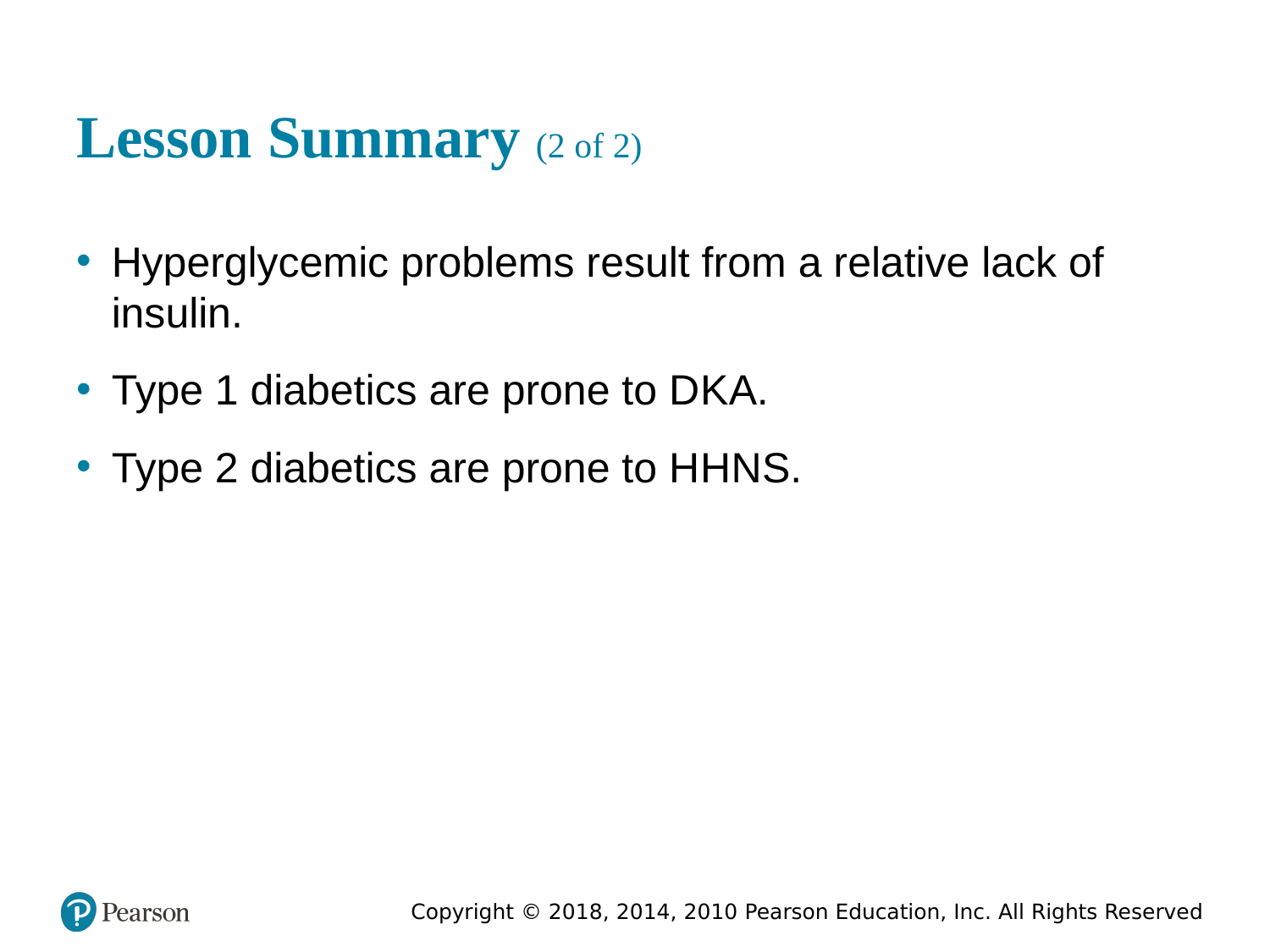

# Lesson Summary (2 of 2)
Hyperglycemic problems result from a relative lack of insulin.
Type 1 diabetics are prone to D K A.
Type 2 diabetics are prone to H H N S.